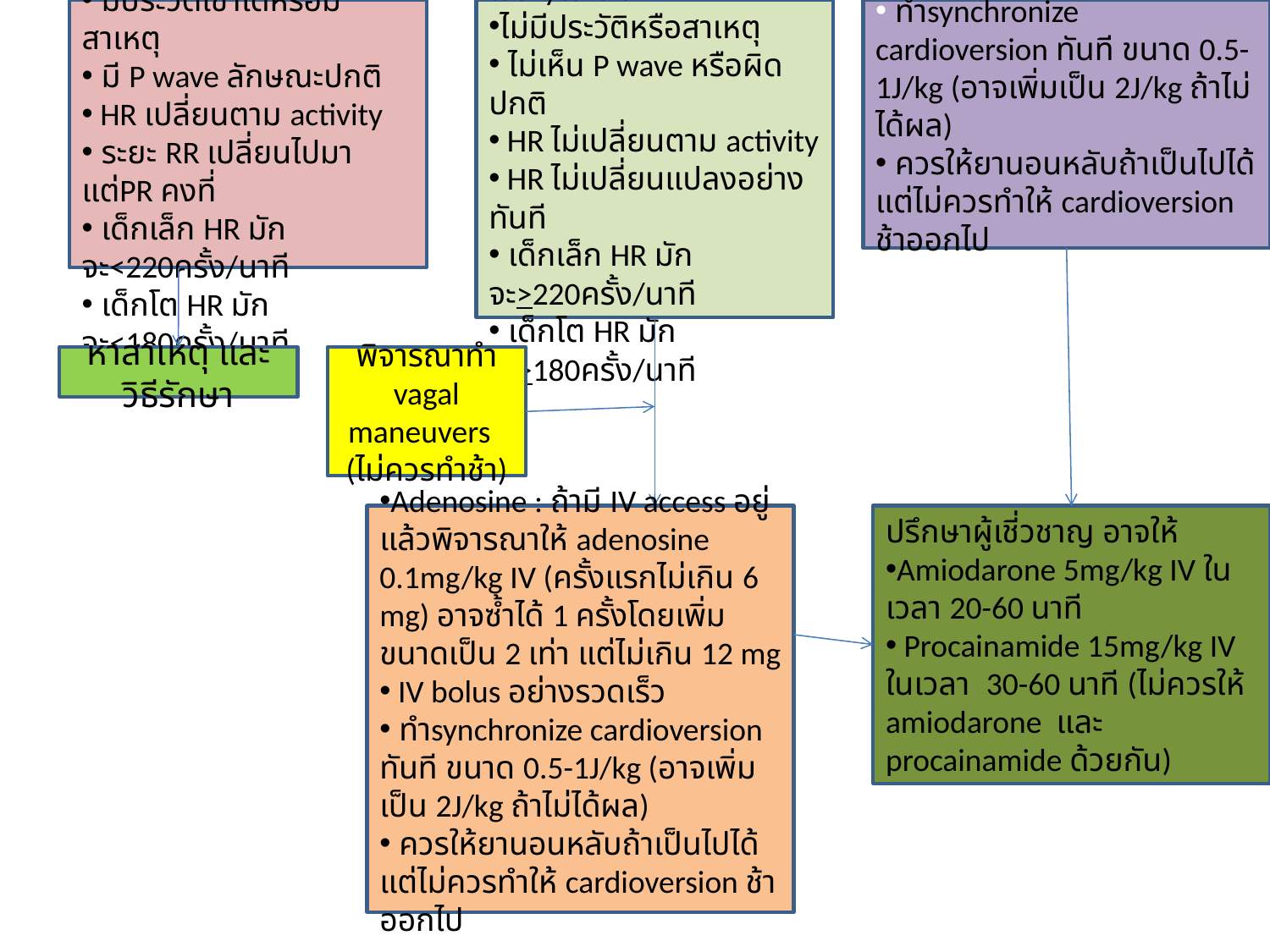

น่าจะเป็น sinus tachycardia
 มีประวัติเข้าได้หรือมีสาเหตุ
 มี P wave ลักษณะปกติ
 HR เปลี่ยนตาม activity
 ระยะ RR เปลี่ยนไปมา แต่PR คงที่
 เด็กเล็ก HR มักจะ<220ครั้ง/นาที
 เด็กโต HR มักจะ<180ครั้ง/นาที

น่าจะเป็น supraventricular
tachycardia
ไม่มีประวัติหรือสาเหตุ
 ไม่เห็น P wave หรือผิดปกติ
 HR ไม่เปลี่ยนตาม activity
 HR ไม่เปลี่ยนแปลงอย่างทันที
 เด็กเล็ก HR มักจะ>220ครั้ง/นาที
 เด็กโต HR มักจะ>180ครั้ง/นาที

 ทำsynchronize cardioversion ทันที ขนาด 0.5-1J/kg (อาจเพิ่มเป็น 2J/kg ถ้าไม่ได้ผล)
 ควรให้ยานอนหลับถ้าเป็นไปได้ แต่ไม่ควรทำให้ cardioversion ช้าออกไป
หาสาเหตุ และวิธีรักษา
พิจารณาทำ vagal maneuvers
(ไม่ควรทำช้า)

Adenosine : ถ้ามี IV access อยู่แล้วพิจารณาให้ adenosine 0.1mg/kg IV (ครั้งแรกไม่เกิน 6 mg) อาจซ้ำได้ 1 ครั้งโดยเพิ่มขนาดเป็น 2 เท่า แต่ไม่เกิน 12 mg
 IV bolus อย่างรวดเร็ว
 ทำsynchronize cardioversion ทันที ขนาด 0.5-1J/kg (อาจเพิ่มเป็น 2J/kg ถ้าไม่ได้ผล)
 ควรให้ยานอนหลับถ้าเป็นไปได้ แต่ไม่ควรทำให้ cardioversion ช้าออกไป

ปรึกษาผู้เชี่วชาญ อาจให้
Amiodarone 5mg/kg IV ในเวลา 20-60 นาที
 Procainamide 15mg/kg IV ในเวลา  30-60 นาที (ไม่ควรให้ amiodarone  และ procainamide ด้วยกัน)